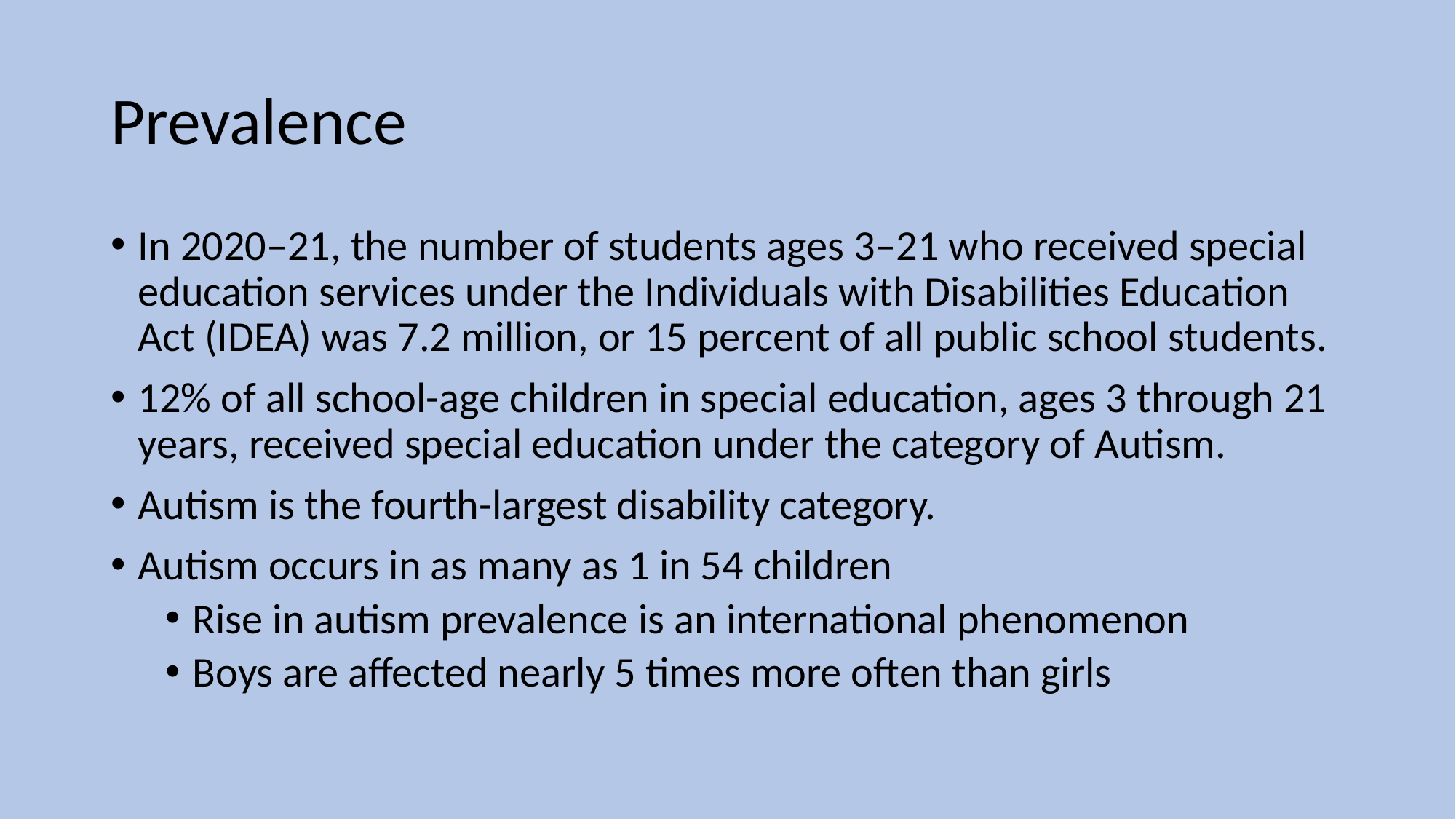

# Prevalence
In 2020–21, the number of students ages 3–21 who received special education services under the Individuals with Disabilities Education Act (IDEA) was 7.2 million, or 15 percent of all public school students.
12% of all school-age children in special education, ages 3 through 21 years, received special education under the category of Autism.
Autism is the fourth-largest disability category.
Autism occurs in as many as 1 in 54 children
Rise in autism prevalence is an international phenomenon
Boys are affected nearly 5 times more often than girls